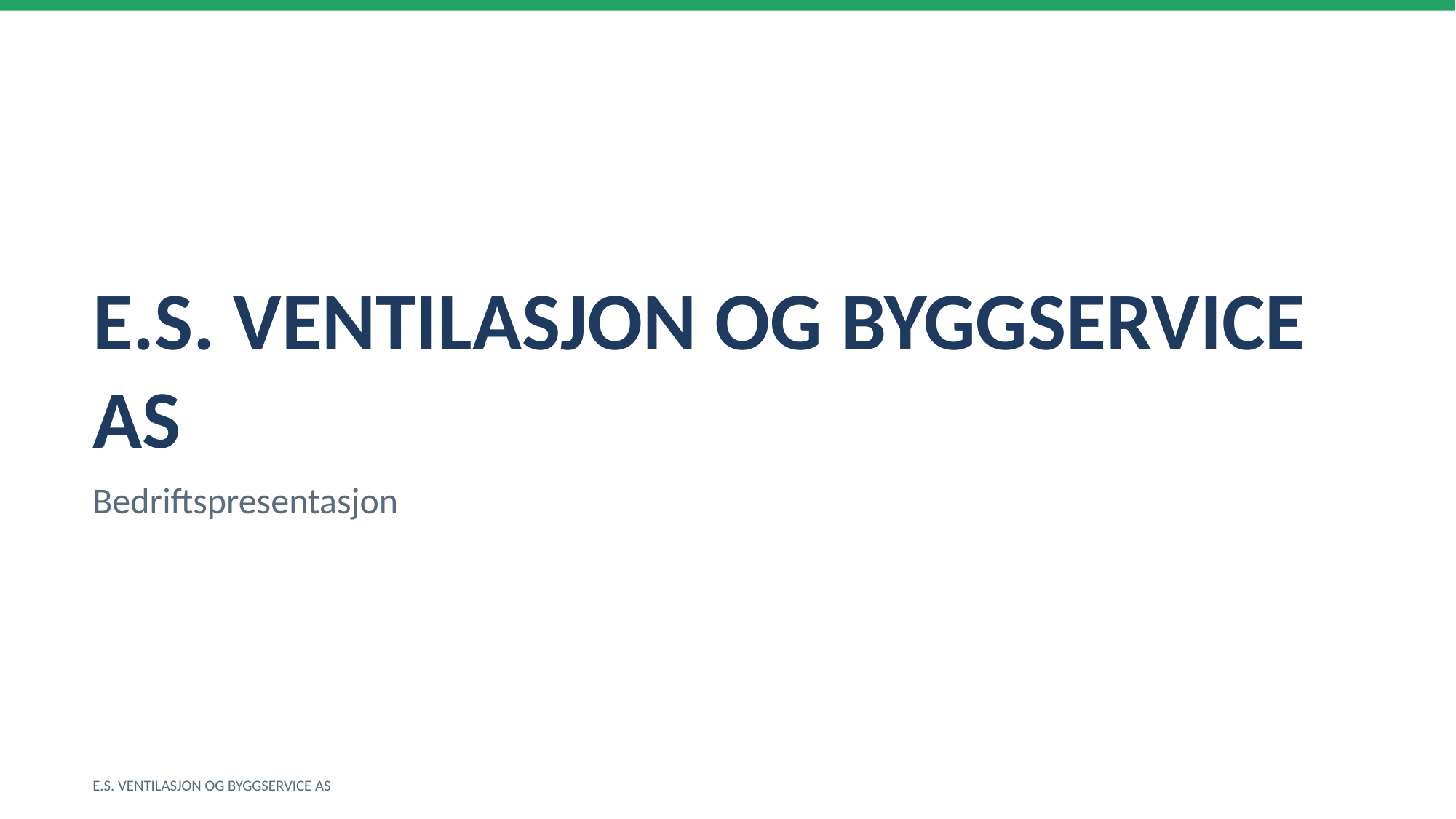

E.S. VENTILASJON OG BYGGSERVICE AS
Bedriftspresentasjon
E.S. VENTILASJON OG BYGGSERVICE AS